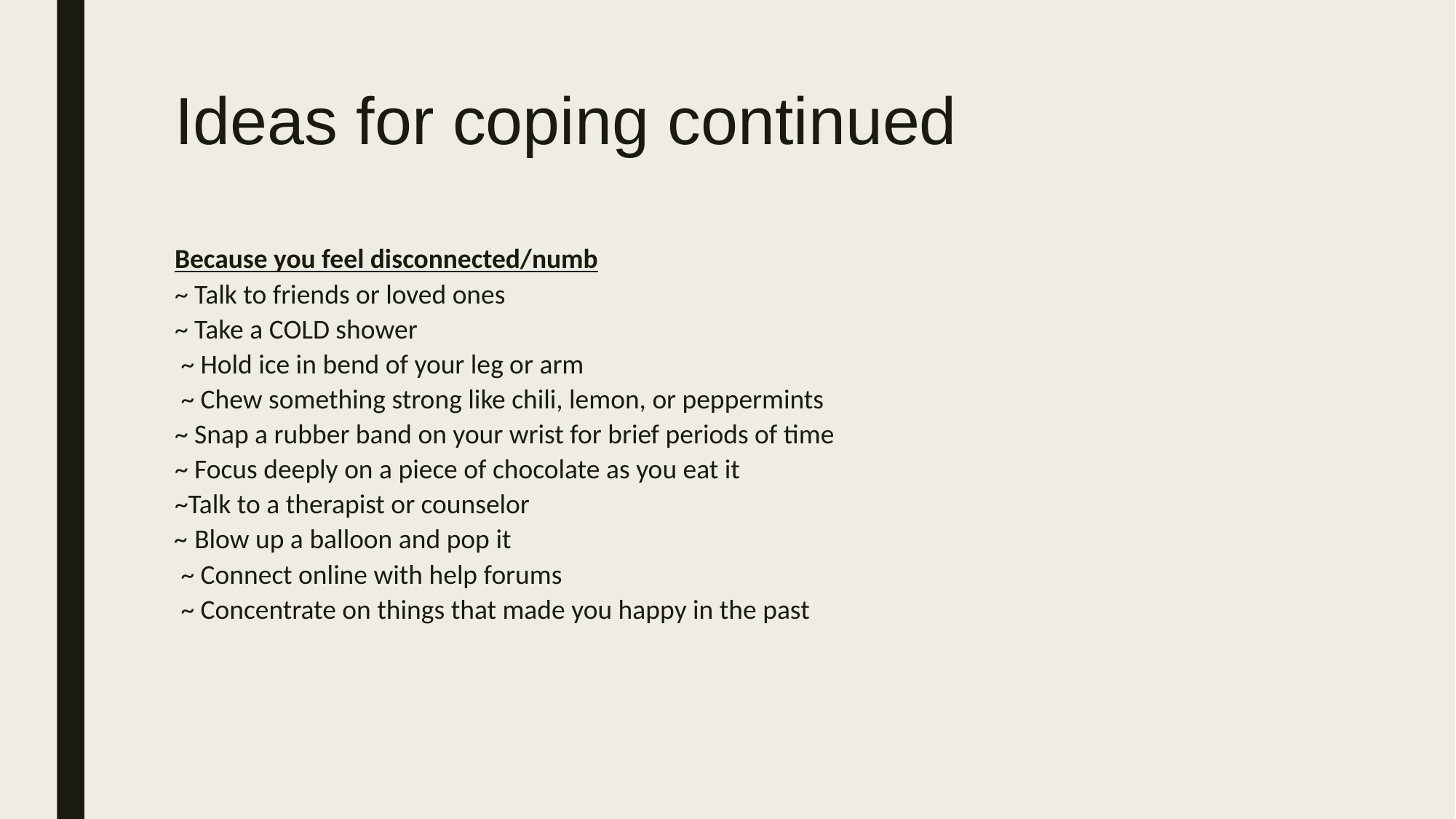

# Ideas for coping continued
Because you feel disconnected/numb
~ Talk to friends or loved ones
~ Take a COLD shower
 ~ Hold ice in bend of your leg or arm
 ~ Chew something strong like chili, lemon, or peppermints
~ Snap a rubber band on your wrist for brief periods of time
~ Focus deeply on a piece of chocolate as you eat it
~Talk to a therapist or counselor
~ Blow up a balloon and pop it
 ~ Connect online with help forums
 ~ Concentrate on things that made you happy in the past